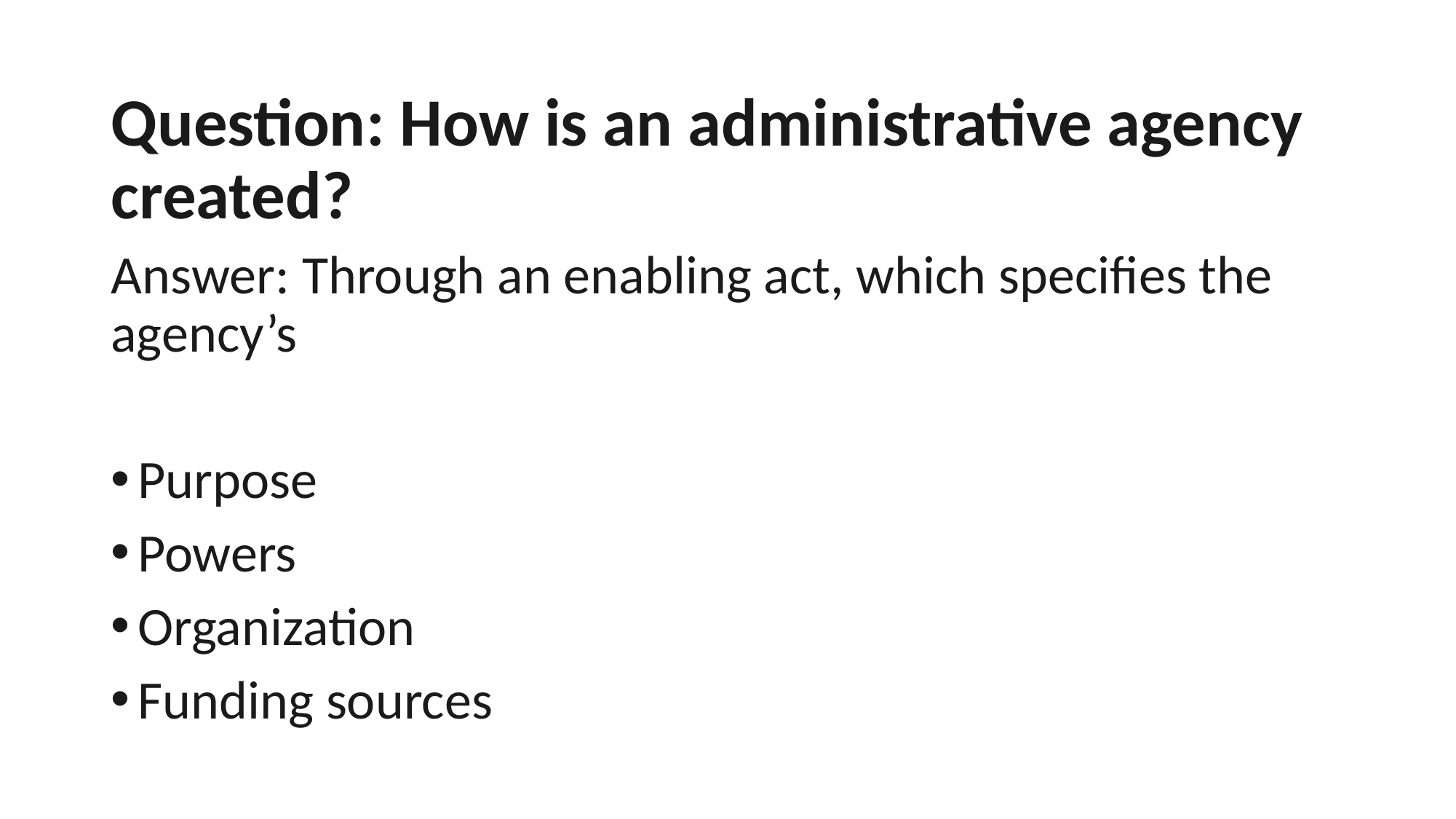

# Question: How is an administrative agency created?
Answer: Through an enabling act, which specifies the agency’s

Purpose
Powers
Organization
Funding sources